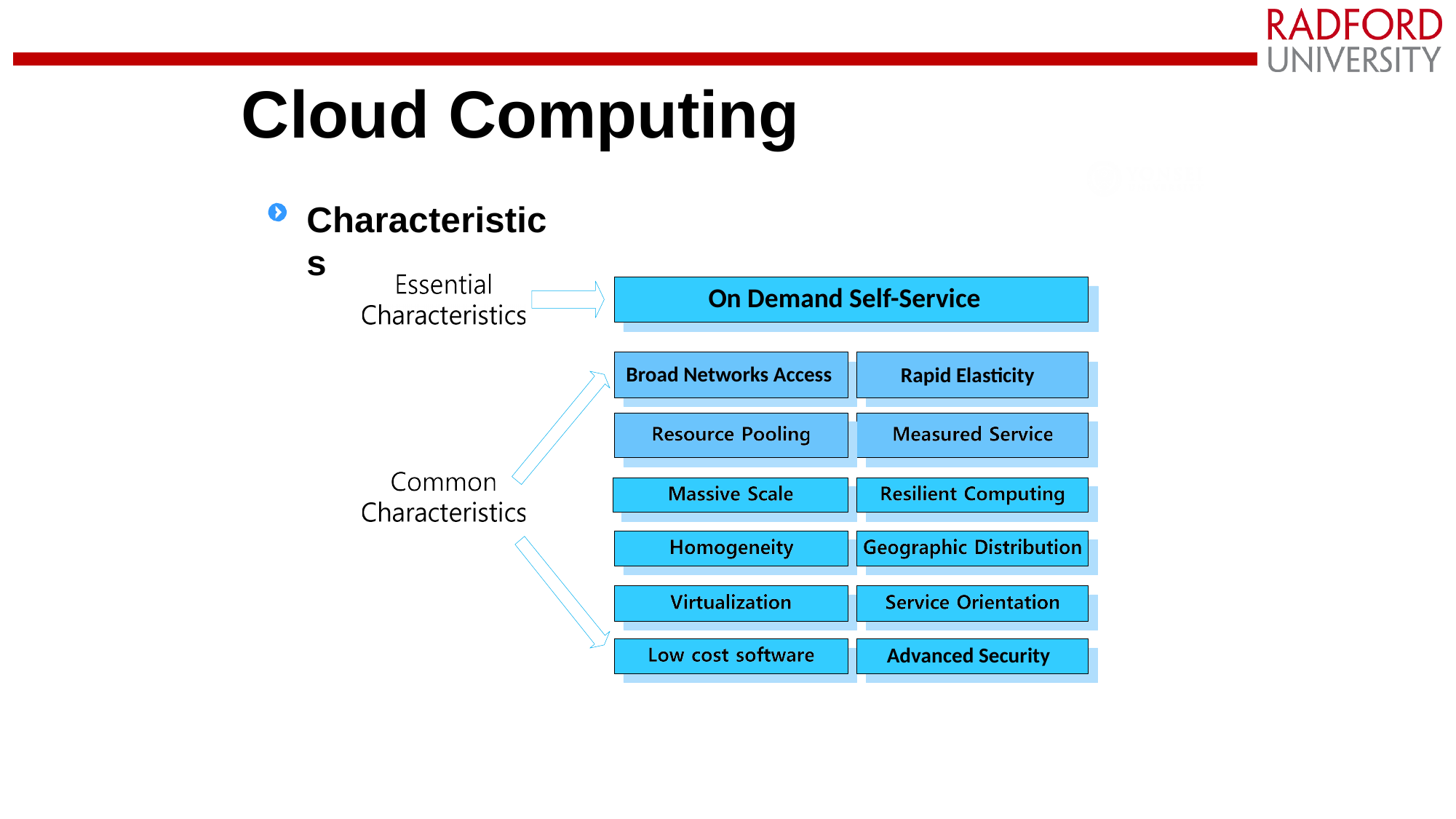

# Cloud Computing

Characteristics

On Demand Self-Service

Broad Networks Access
Rapid Elasticity

Advanced Security